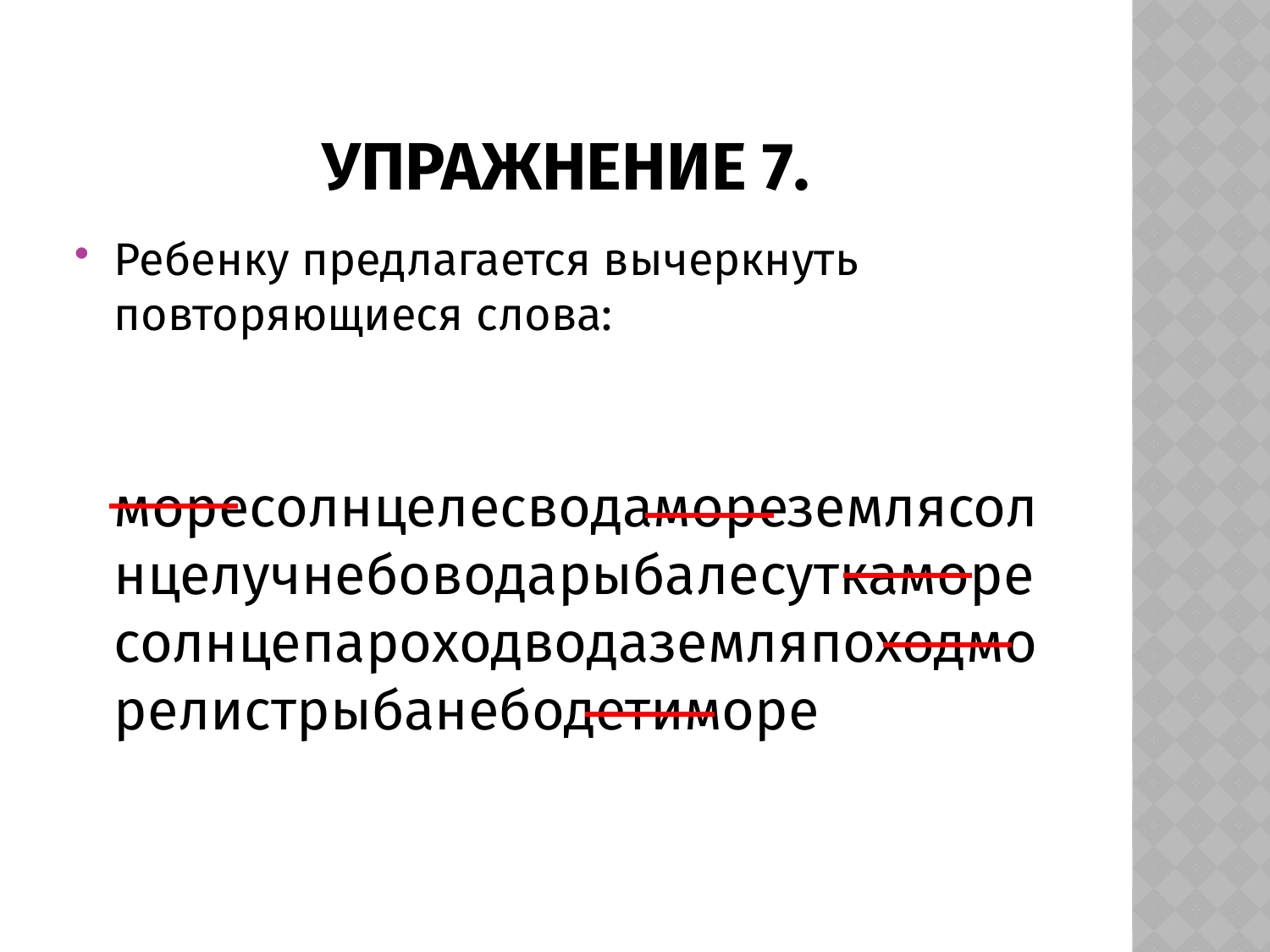

# Упражнение 7.
Ребенку предлагается вычеркнуть повторяющиеся слова:

 моресолнцелесводамореземлясолнцелучнебоводарыбалесуткаморесолнцепароходводаземляпоходморелистрыбанебодетиморе